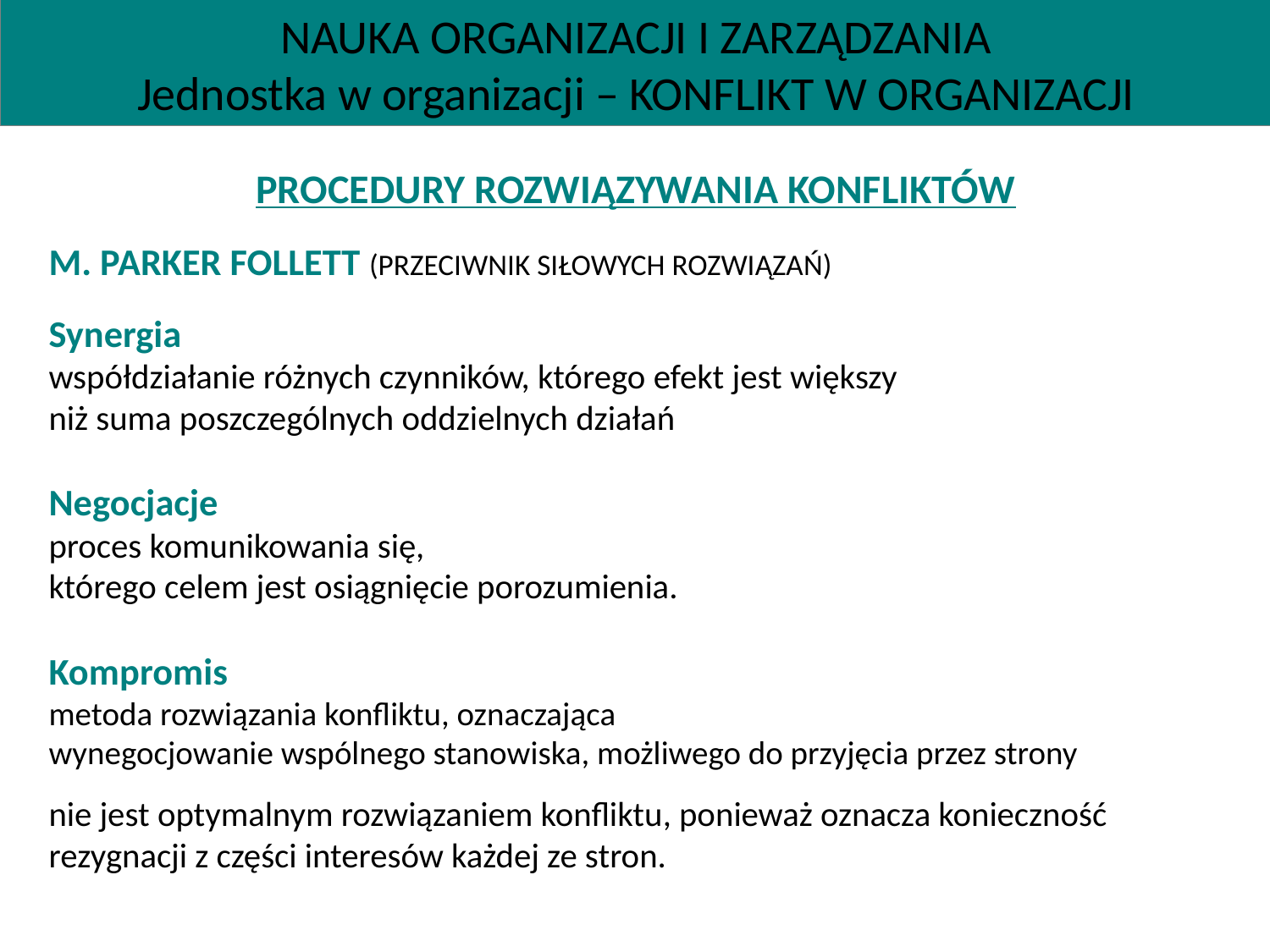

NAUKA ORGANIZACJI I ZARZĄDZANIA
Jednostka w organizacji – KONFLIKT W ORGANIZACJI
PROCEDURY ROZWIĄZYWANIA KONFLIKTÓW

M. PARKER FOLLETT (PRZECIWNIK SIŁOWYCH ROZWIĄZAŃ)

Synergia
współdziałanie różnych czynników, którego efekt jest większy
niż suma poszczególnych oddzielnych działań

Negocjacje
proces komunikowania się,
którego celem jest osiągnięcie porozumienia.

Kompromis
metoda rozwiązania konfliktu, oznaczająca
wynegocjowanie wspólnego stanowiska, możliwego do przyjęcia przez strony

nie jest optymalnym rozwiązaniem konfliktu, ponieważ oznacza konieczność rezygnacji z części interesów każdej ze stron.